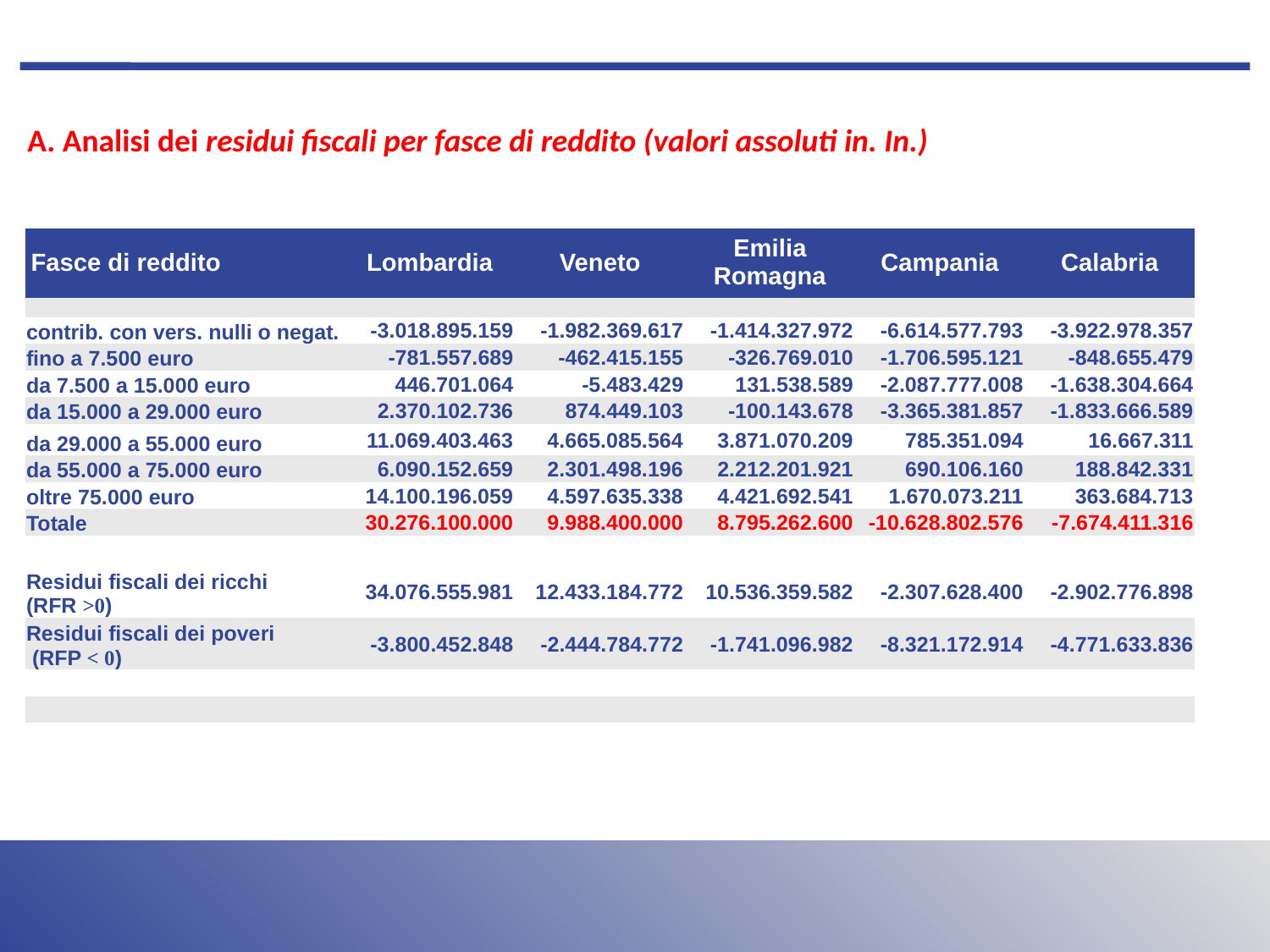

A. Analisi dei residui fiscali per fasce di reddito (valori assoluti in. In.)
Testo testo…..
| Fasce di reddito | Lombardia | Veneto | Emilia Romagna | Campania | Calabria |
| --- | --- | --- | --- | --- | --- |
|  |  |  |  |  |  |
| contrib. con vers. nulli o negat. | -3.018.895.159 | -1.982.369.617 | -1.414.327.972 | -6.614.577.793 | -3.922.978.357 |
| fino a 7.500 euro | -781.557.689 | -462.415.155 | -326.769.010 | -1.706.595.121 | -848.655.479 |
| da 7.500 a 15.000 euro | 446.701.064 | -5.483.429 | 131.538.589 | -2.087.777.008 | -1.638.304.664 |
| da 15.000 a 29.000 euro | 2.370.102.736 | 874.449.103 | -100.143.678 | -3.365.381.857 | -1.833.666.589 |
| da 29.000 a 55.000 euro | 11.069.403.463 | 4.665.085.564 | 3.871.070.209 | 785.351.094 | 16.667.311 |
| da 55.000 a 75.000 euro | 6.090.152.659 | 2.301.498.196 | 2.212.201.921 | 690.106.160 | 188.842.331 |
| oltre 75.000 euro | 14.100.196.059 | 4.597.635.338 | 4.421.692.541 | 1.670.073.211 | 363.684.713 |
| Totale | 30.276.100.000 | 9.988.400.000 | 8.795.262.600 | -10.628.802.576 | -7.674.411.316 |
|  |  |  |  |  |  |
| Residui fiscali dei ricchi (RFR >0) | 34.076.555.981 | 12.433.184.772 | 10.536.359.582 | -2.307.628.400 | -2.902.776.898 |
| Residui fiscali dei poveri (RFP < 0) | -3.800.452.848 | -2.444.784.772 | -1.741.096.982 | -8.321.172.914 | -4.771.633.836 |
|  |  |  |  |  |  |
|  |  |  |  |  |  |